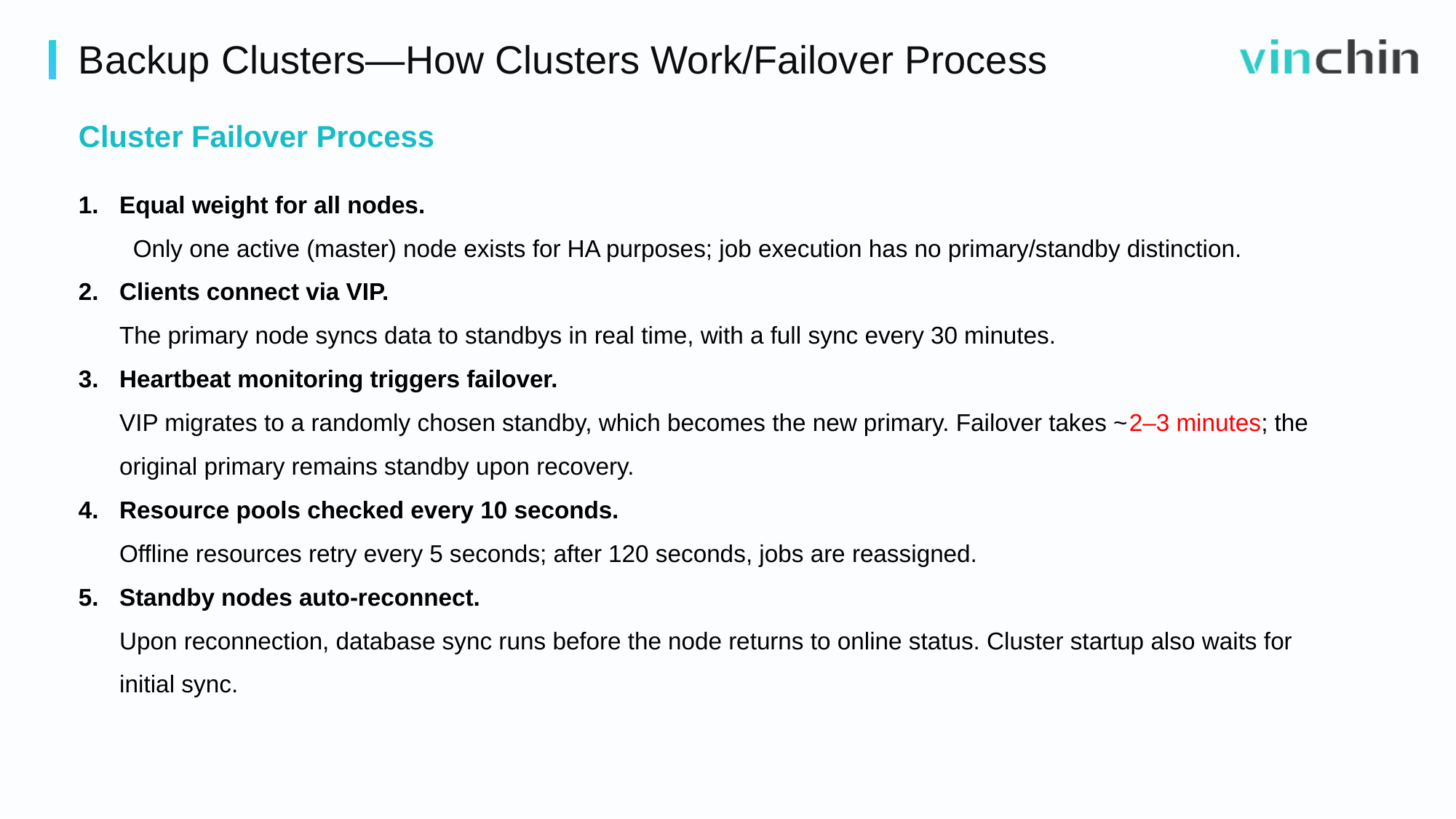

Backup Clusters—How Clusters Work/Failover Process

Cluster Failover Process

Equal weight for all nodes.
Only one active (master) node exists for HA purposes; job execution has no primary/standby distinction.
Clients connect via VIP.
The primary node syncs data to standbys in real time, with a full sync every 30 minutes.
Heartbeat monitoring triggers failover.
VIP migrates to a randomly chosen standby, which becomes the new primary. Failover takes ~2–3 minutes; the original primary remains standby upon recovery.
Resource pools checked every 10 seconds.
Offline resources retry every 5 seconds; after 120 seconds, jobs are reassigned.
Standby nodes auto-reconnect.
Upon reconnection, database sync runs before the node returns to online status. Cluster startup also waits for initial sync.